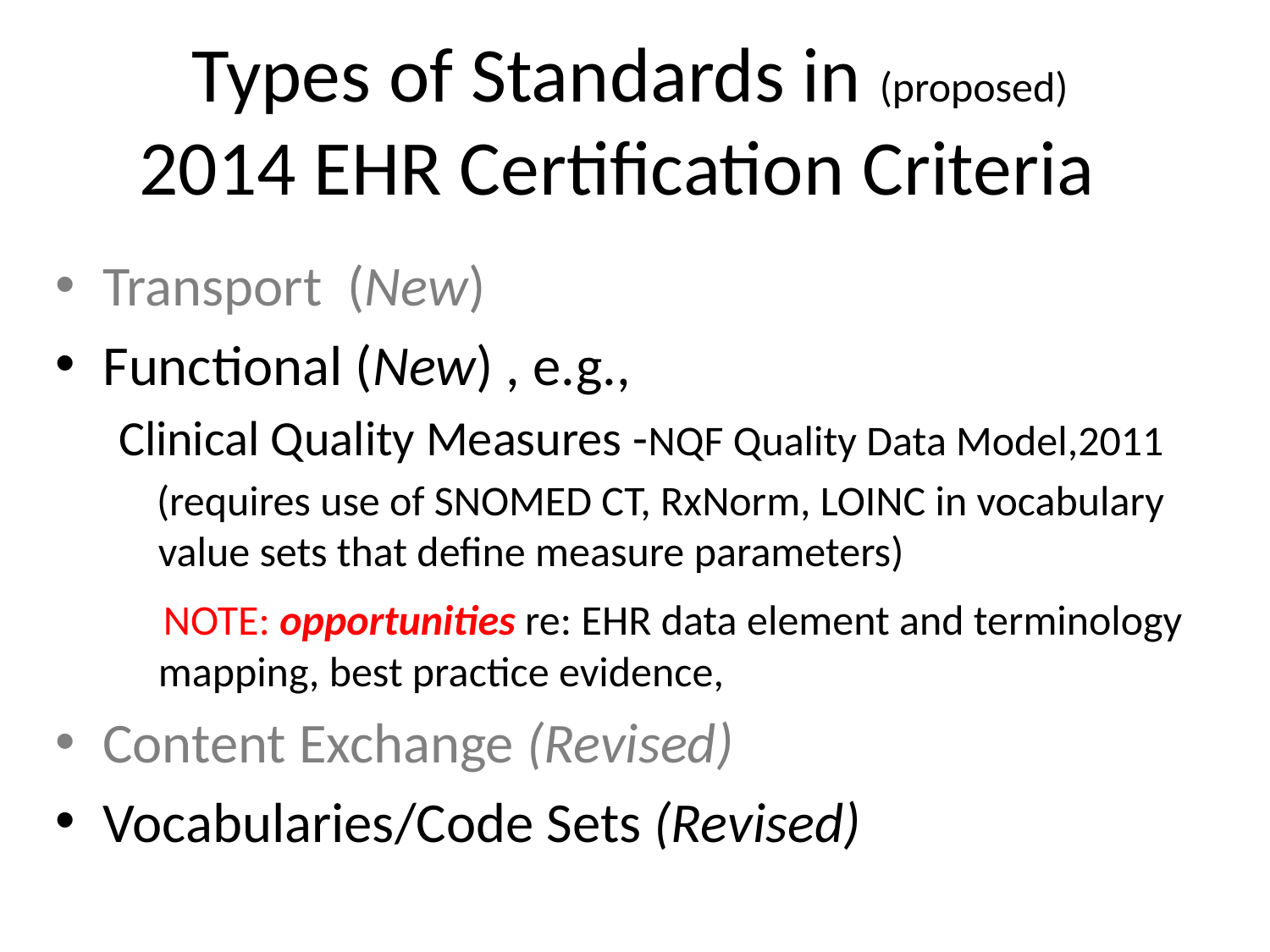

Types of Standards in (proposed)
2014 EHR Certification Criteria
Transport  (New)
Functional (New) , e.g.,
Clinical Quality Measures -NQF Quality Data Model,2011
    (requires use of SNOMED CT, RxNorm, LOINC in vocabulary value sets that define measure parameters)
    NOTE: opportunities re: EHR data element and terminology mapping, best practice evidence,
Content Exchange (Revised)
Vocabularies/Code Sets (Revised)